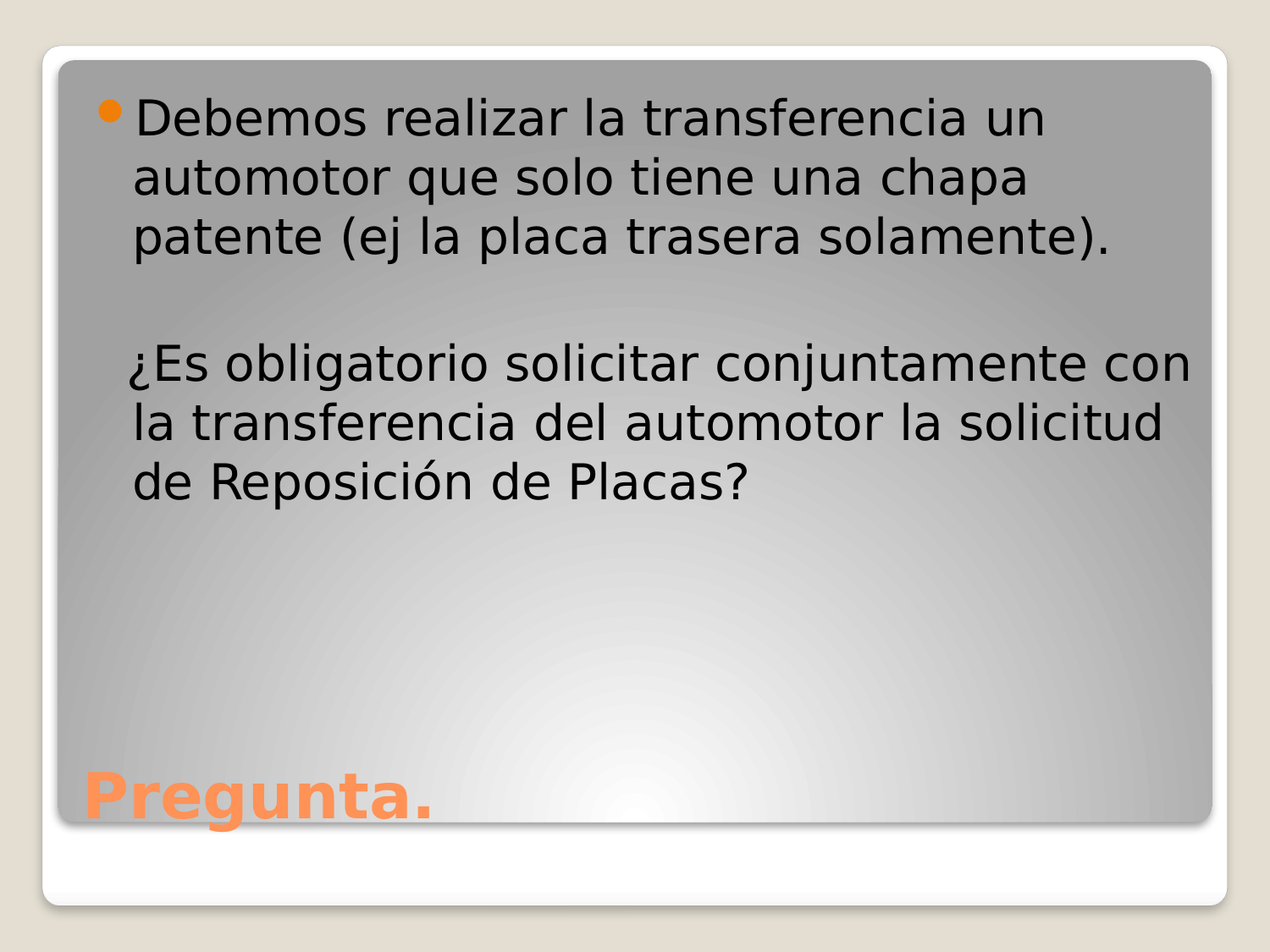

Debemos realizar la transferencia un automotor que solo tiene una chapa patente (ej la placa trasera solamente).

  ¿Es obligatorio solicitar conjuntamente con la transferencia del automotor la solicitud de Reposición de Placas?
# Pregunta.